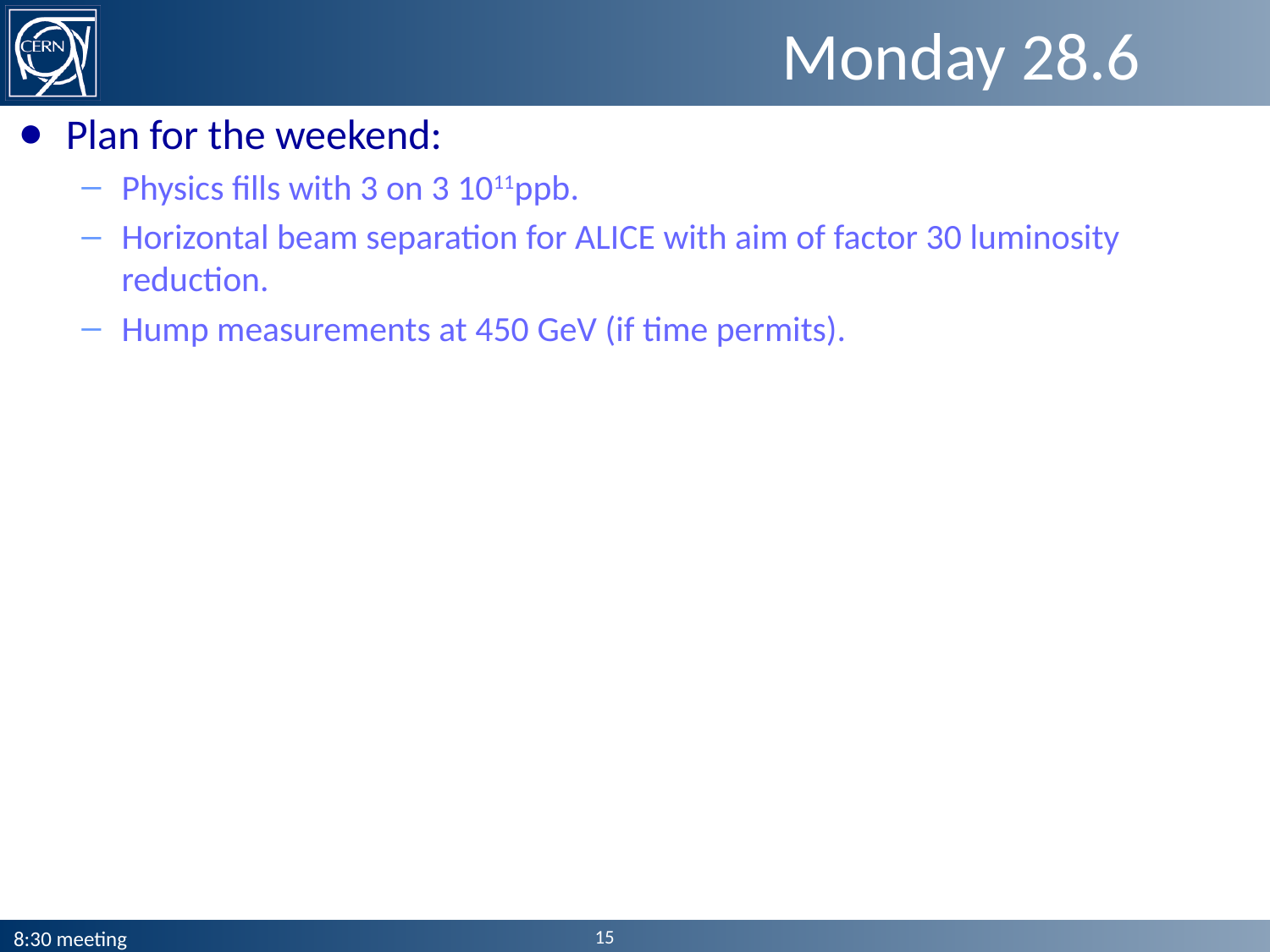

# Monday 28.6
Plan for the weekend:
Physics fills with 3 on 3 1011ppb.
Horizontal beam separation for ALICE with aim of factor 30 luminosity reduction.
Hump measurements at 450 GeV (if time permits).

15
8:30 meeting